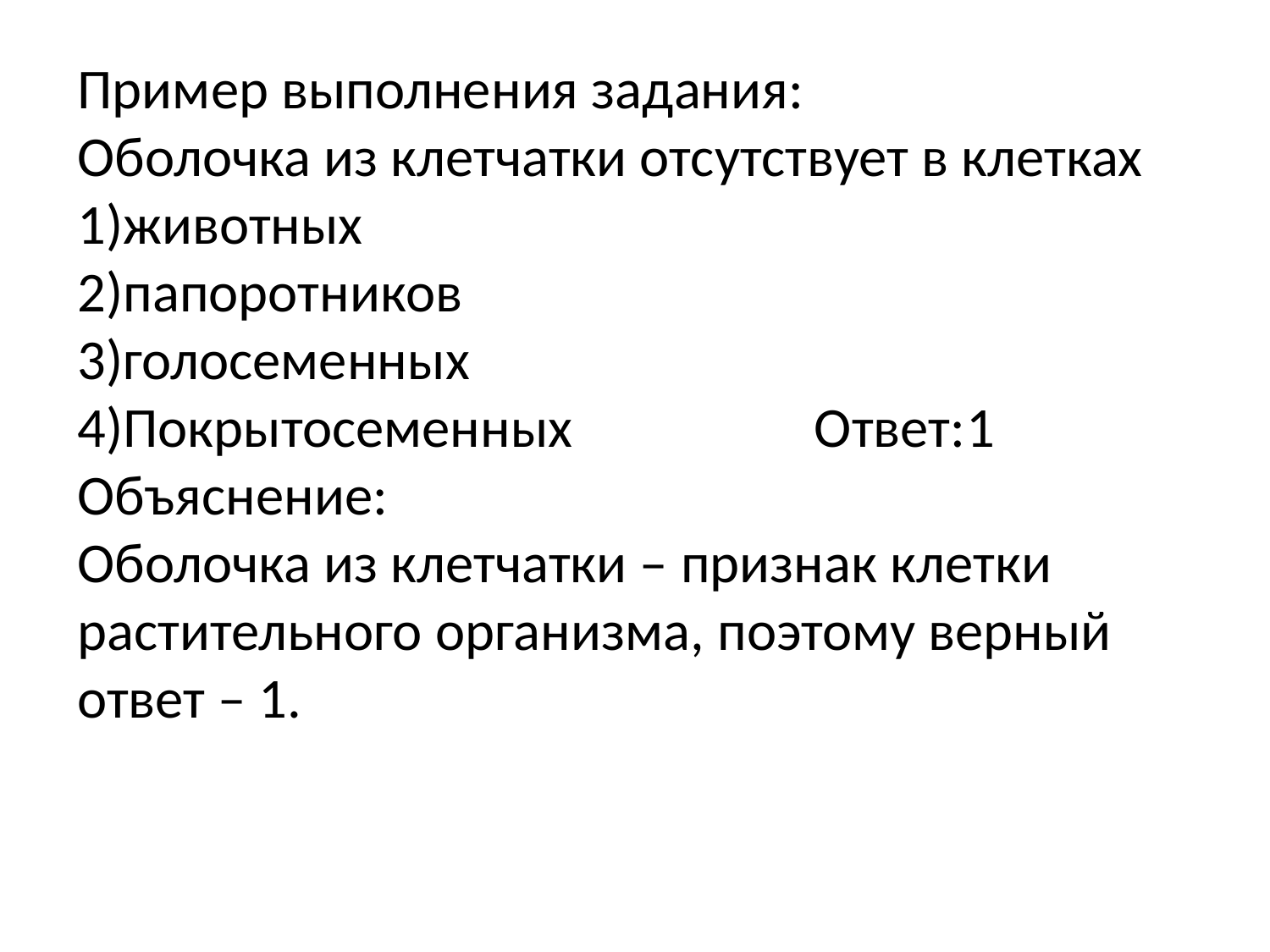

Пример выполнения задания:
Оболочка из клетчатки отсутствует в клетках
1)животных
2)папоротников
3)голосеменных
4)Покрытосеменных                   Ответ:	1
Объяснение:
Оболочка из клетчатки – признак клетки растительного организма, поэтому верный ответ – 1.